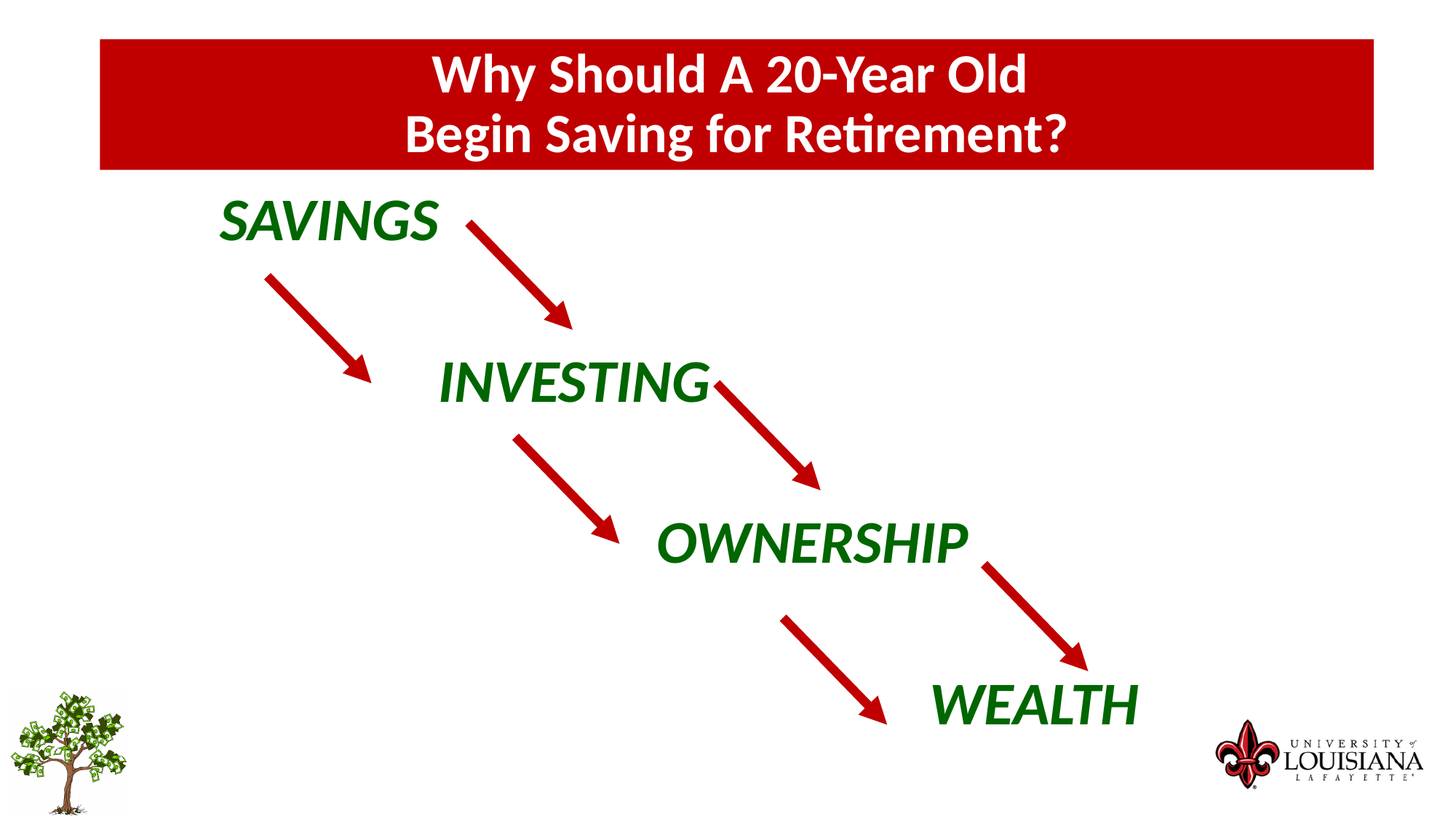

Why Should A 20-Year Old
Begin Saving for Retirement?
	SAVINGS

			INVESTING

					OWNERSHIP

							    WEALTH